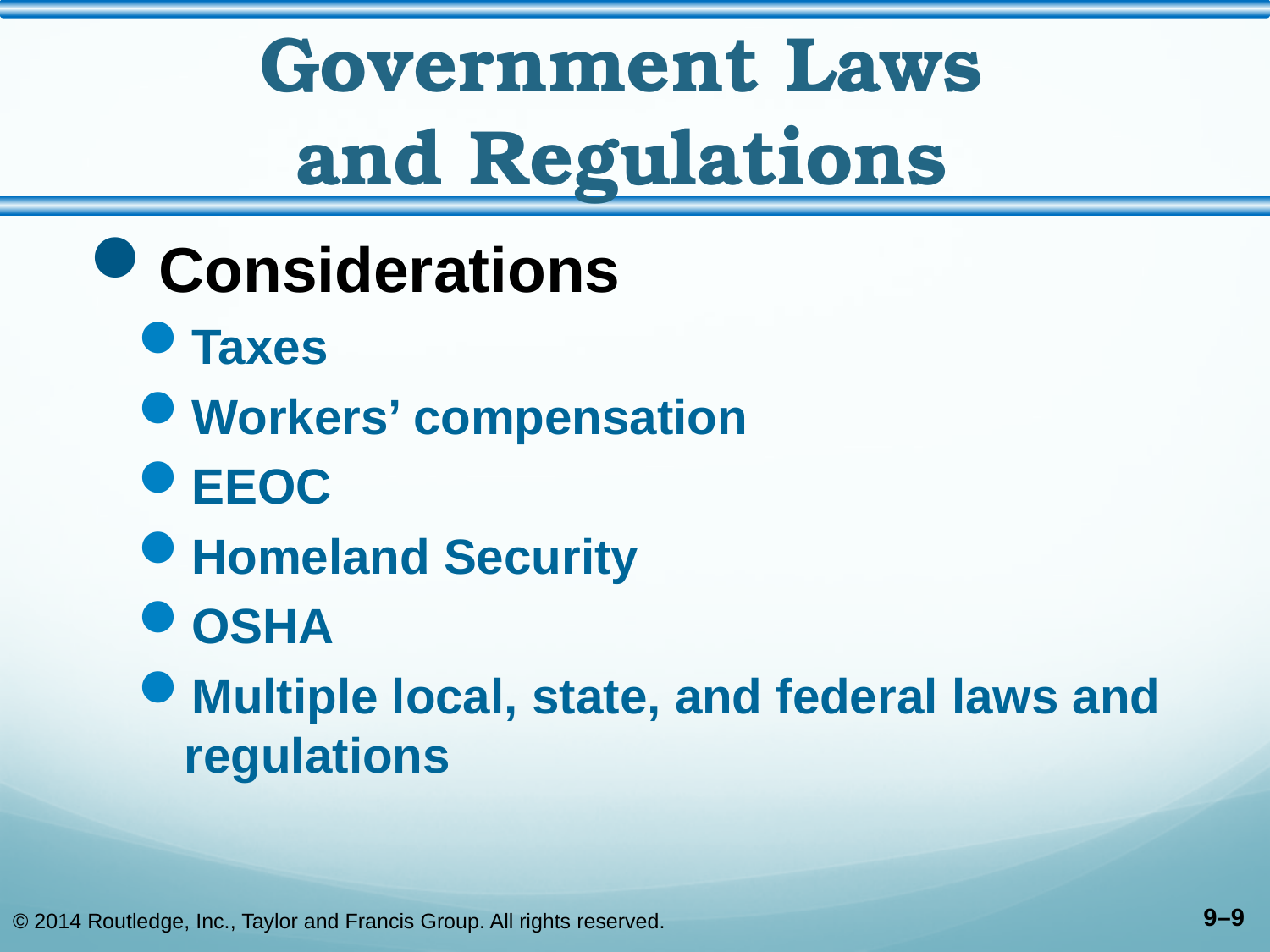

# Government Laws and Regulations
Considerations
Taxes
Workers’ compensation
EEOC
Homeland Security
OSHA
Multiple local, state, and federal laws and regulations
© 2014 Routledge, Inc., Taylor and Francis Group. All rights reserved.
9–9